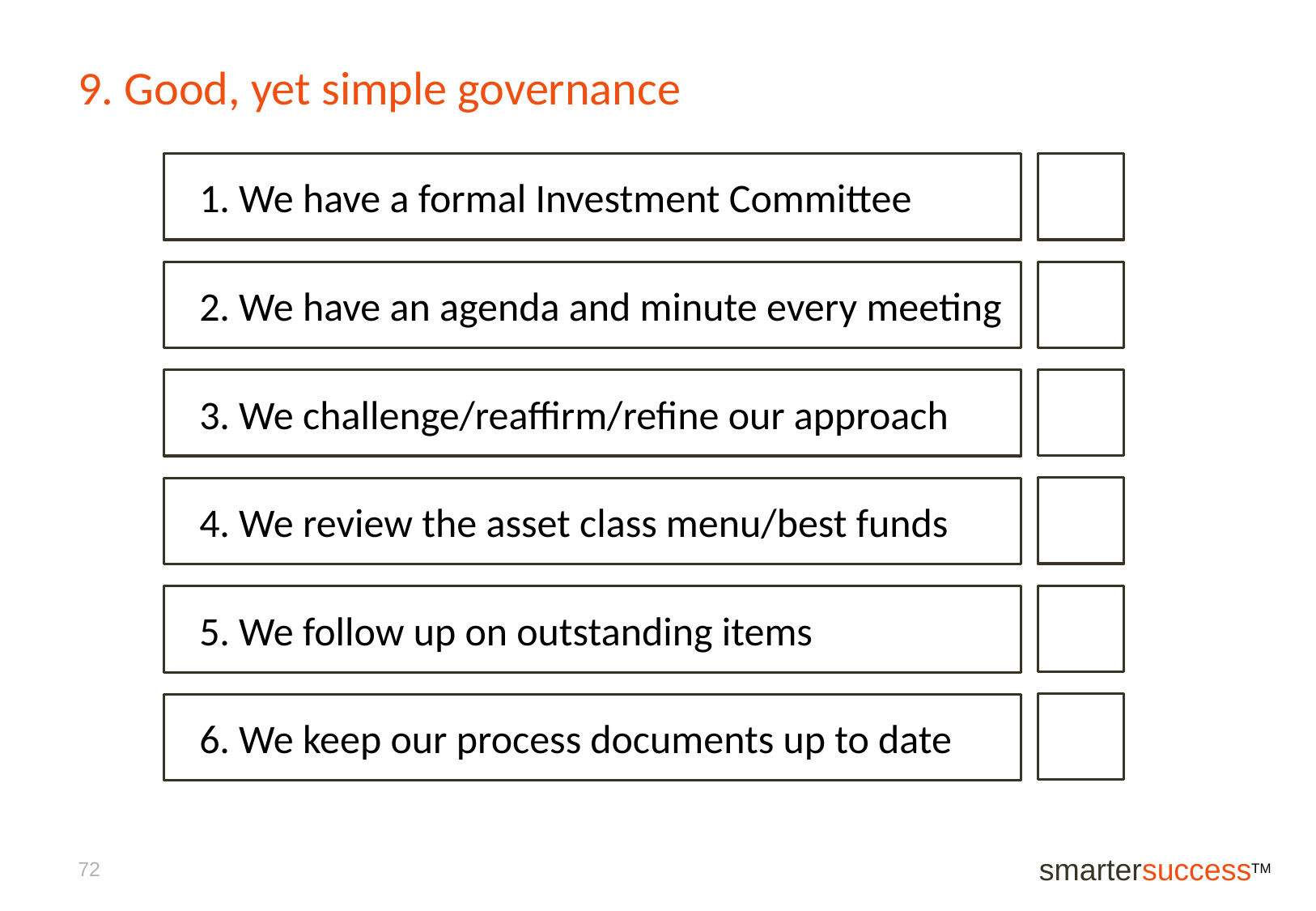

# 9. Good, yet simple governance
1. We have a formal Investment Committee

2. We have an agenda and minute every meeting

3. We challenge/reaffirm/refine our approach

4. We review the asset class menu/best funds

5. We follow up on outstanding items

6. We keep our process documents up to date
72